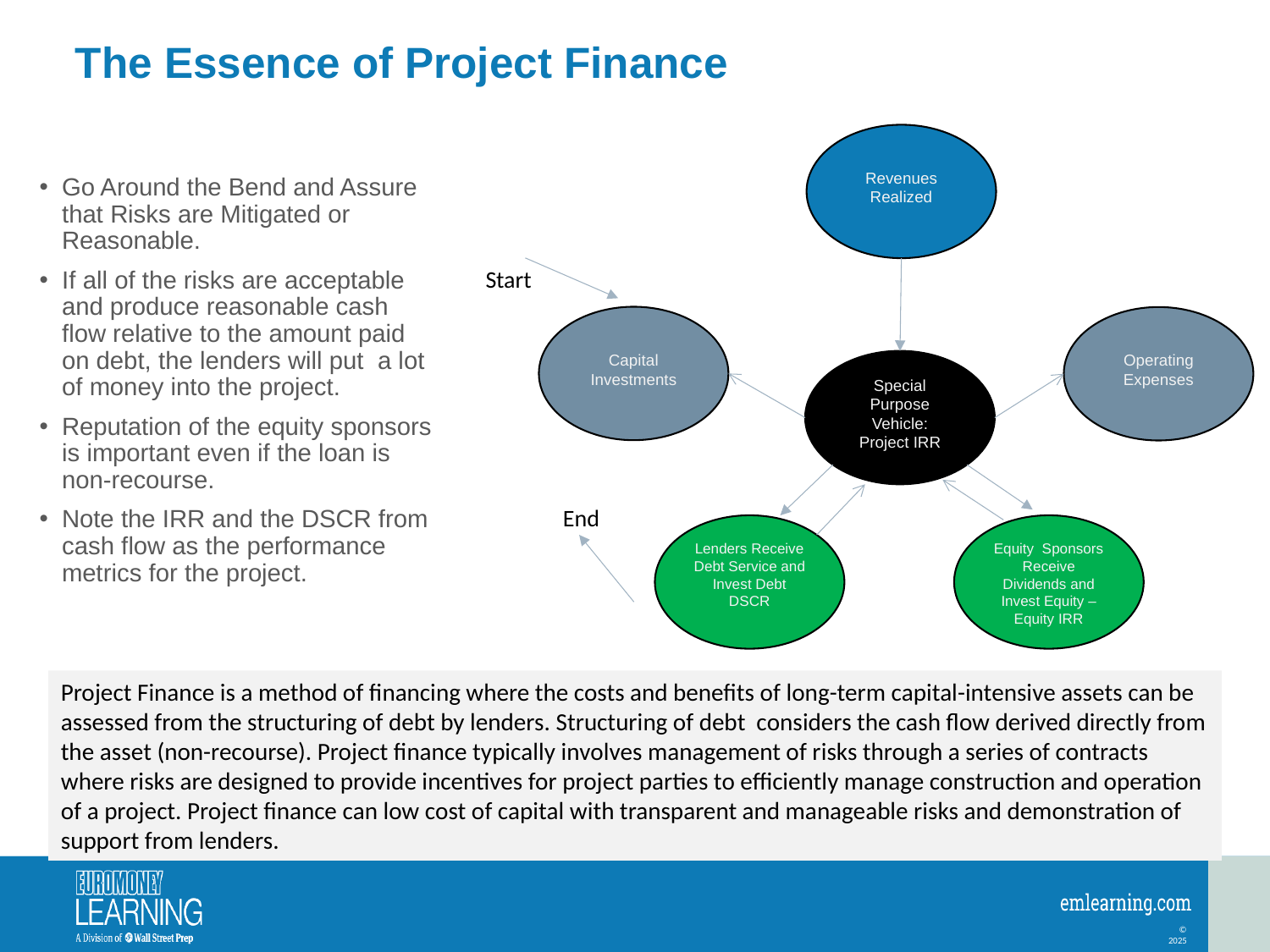

# The Essence of Project Finance

Revenues Realized
Go Around the Bend and Assure that Risks are Mitigated or Reasonable.
If all of the risks are acceptable and produce reasonable cash flow relative to the amount paid on debt, the lenders will put  a lot of money into the project.
Reputation of the equity sponsors is important even if the loan is non-recourse.
Note the IRR and the DSCR from cash flow as the performance metrics for the project.
Start

Capital Investments

Operating Expenses
Special Purpose Vehicle:
Project IRR
End
Lenders Receive Debt Service and Invest Debt
DSCR
Equity  Sponsors Receive Dividends and Invest Equity – Equity IRR
Project Finance is a method of financing where the costs and benefits of long-term capital-intensive assets can be assessed from the structuring of debt by lenders. Structuring of debt  considers the cash flow derived directly from the asset (non-recourse). Project finance typically involves management of risks through a series of contracts where risks are designed to provide incentives for project parties to efficiently manage construction and operation of a project. Project finance can low cost of capital with transparent and manageable risks and demonstration of support from lenders.